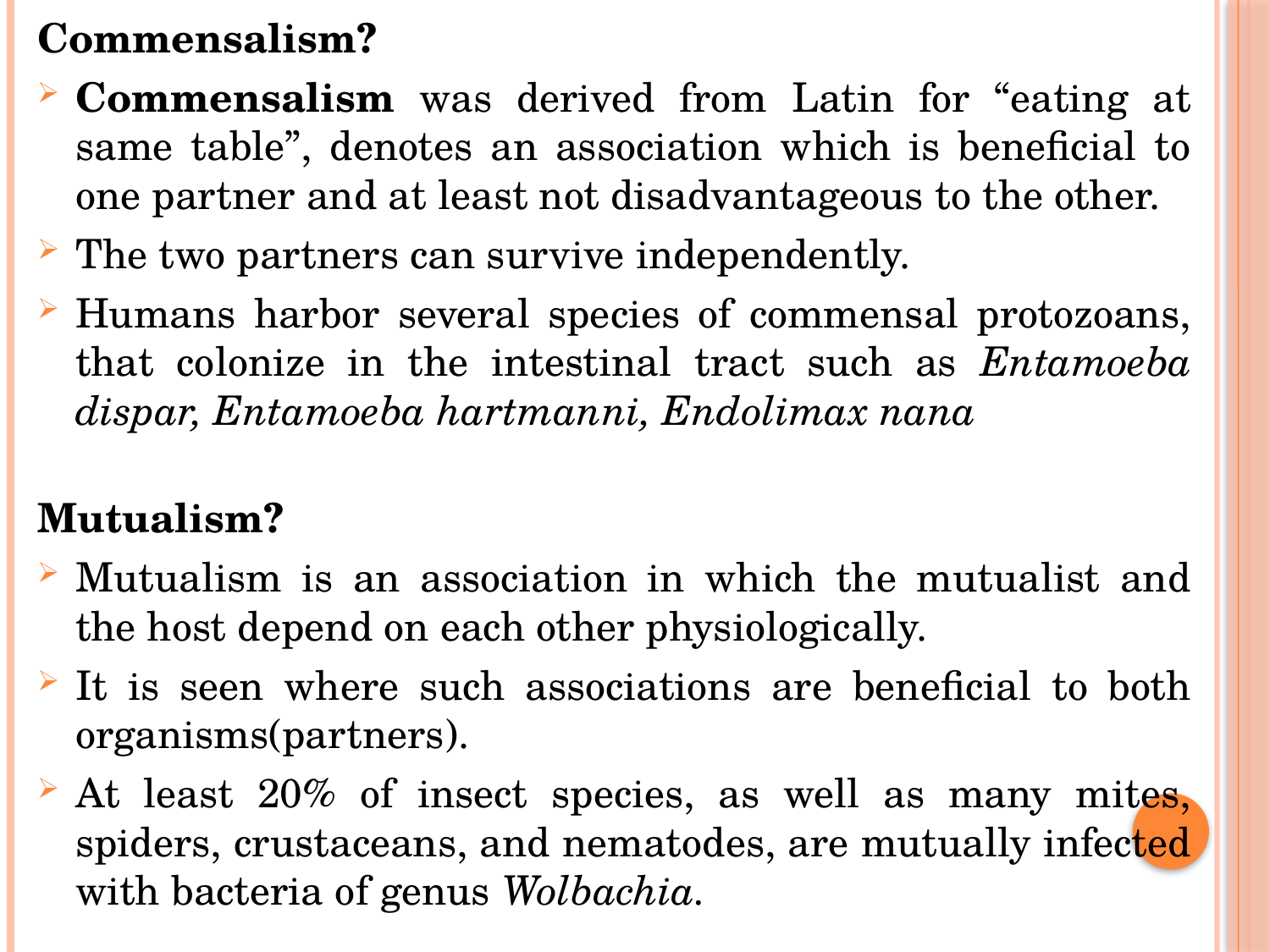

Commensalism?
Commensalism was derived from Latin for “eating at same table”, denotes an association which is beneficial to one partner and at least not disadvantageous to the other.
The two partners can survive independently.
Humans harbor several species of commensal protozoans, that colonize in the intestinal tract such as Entamoeba dispar, Entamoeba hartmanni, Endolimax nana

Mutualism?
Mutualism is an association in which the mutualist and the host depend on each other physiologically.
It is seen where such associations are beneficial to both organisms(partners).
At least 20% of insect species, as well as many mites, spiders, crustaceans, and nematodes, are mutually infected with bacteria of genus Wolbachia.